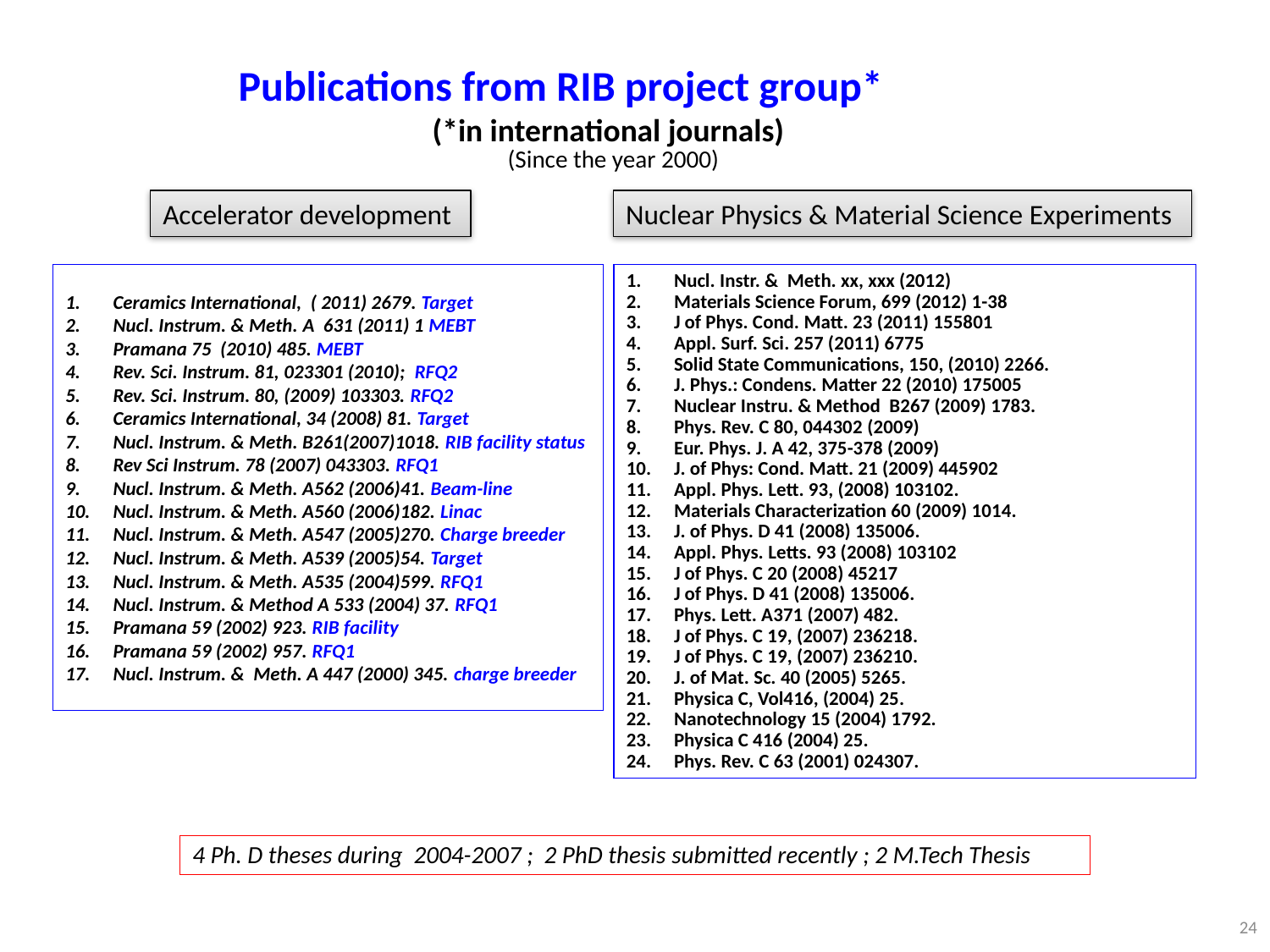

Publications from RIB project group*
(*in international journals)
(Since the year 2000)
Accelerator development
Nuclear Physics & Material Science Experiments
Ceramics International,  ( 2011) 2679. Target
Nucl. Instrum. & Meth. A  631 (2011) 1 MEBT
Pramana 75  (2010) 485. MEBT
Rev. Sci. Instrum. 81, 023301 (2010);  RFQ2
Rev. Sci. Instrum. 80, (2009) 103303. RFQ2
Ceramics International, 34 (2008) 81. Target
Nucl. Instrum. & Meth. B261(2007)1018. RIB facility status
Rev Sci Instrum. 78 (2007) 043303. RFQ1
Nucl. Instrum. & Meth. A562 (2006)41. Beam-line
Nucl. Instrum. & Meth. A560 (2006)182. Linac
Nucl. Instrum. & Meth. A547 (2005)270. Charge breeder
Nucl. Instrum. & Meth. A539 (2005)54. Target
Nucl. Instrum. & Meth. A535 (2004)599. RFQ1
Nucl. Instrum. & Method A 533 (2004) 37. RFQ1
Pramana 59 (2002) 923. RIB facility
Pramana 59 (2002) 957. RFQ1
Nucl. Instrum. &  Meth. A 447 (2000) 345. charge breeder
Nucl. Instr. &  Meth. xx, xxx (2012)
Materials Science Forum, 699 (2012) 1-38
J of Phys. Cond. Matt. 23 (2011) 155801
Appl. Surf. Sci. 257 (2011) 6775
Solid State Communications, 150, (2010) 2266.
J. Phys.: Condens. Matter 22 (2010) 175005
Nuclear Instru. & Method  B267 (2009) 1783.
Phys. Rev. C 80, 044302 (2009)
Eur. Phys. J. A 42, 375-378 (2009)
J. of Phys: Cond. Matt. 21 (2009) 445902
Appl. Phys. Lett. 93, (2008) 103102.
Materials Characterization 60 (2009) 1014.
J. of Phys. D 41 (2008) 135006.
Appl. Phys. Letts. 93 (2008) 103102
J of Phys. C 20 (2008) 45217
J of Phys. D 41 (2008) 135006.
Phys. Lett. A371 (2007) 482.
J of Phys. C 19, (2007) 236218.
J of Phys. C 19, (2007) 236210.
J. of Mat. Sc. 40 (2005) 5265.
Physica C, Vol416, (2004) 25.
Nanotechnology 15 (2004) 1792.
Physica C 416 (2004) 25.
Phys. Rev. C 63 (2001) 024307.
4 Ph. D theses during  2004-2007 ;  2 PhD thesis submitted recently ; 2 M.Tech Thesis
24